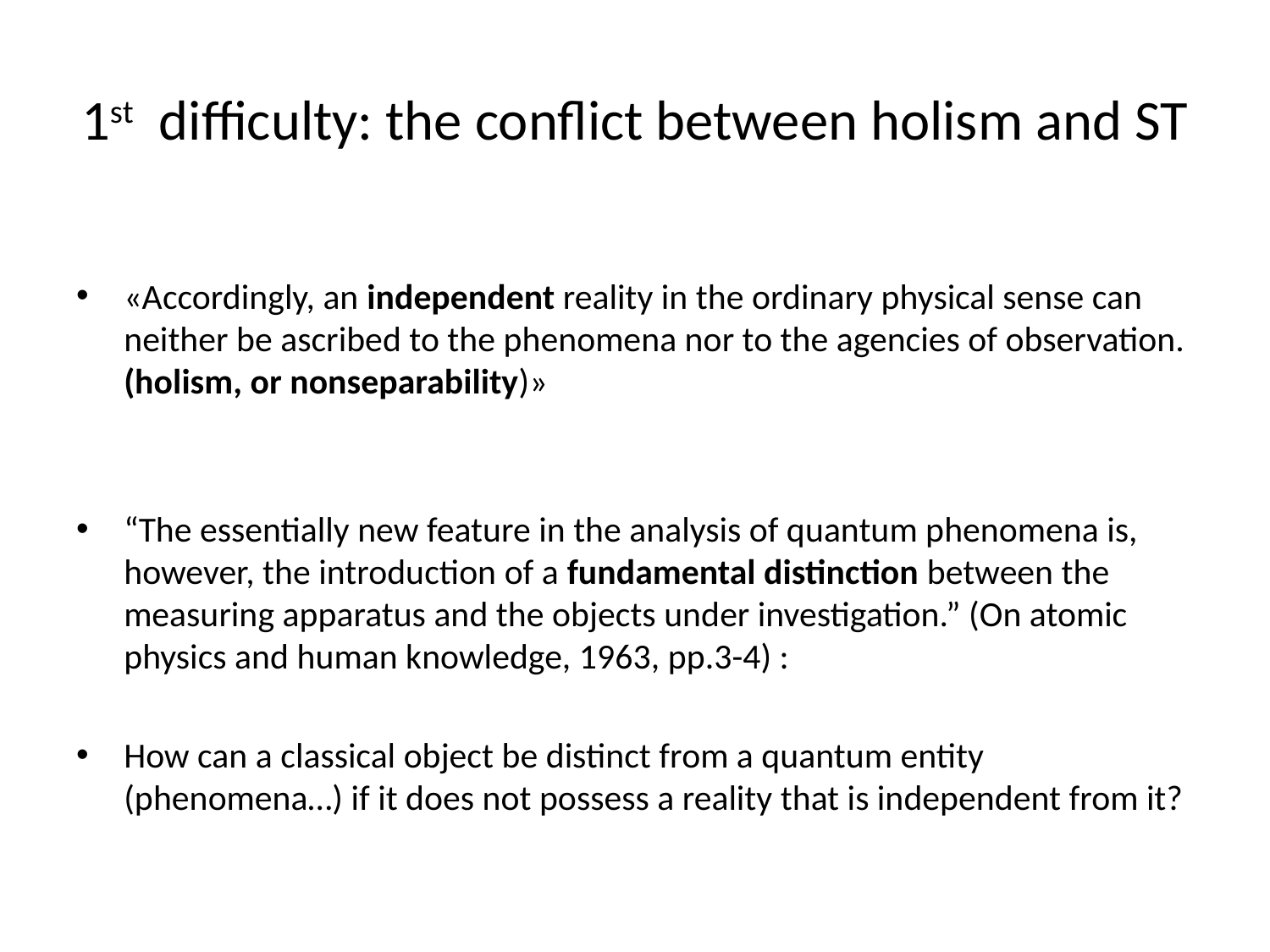

# 1st  difficulty: the conflict between holism and ST

«Accordingly, an independent reality in the ordinary physical sense can neither be ascribed to the phenomena nor to the agencies of observation. (holism, or nonseparability)»

“The essentially new feature in the analysis of quantum phenomena is, however, the introduction of a fundamental distinction between the measuring apparatus and the objects under investigation.” (On atomic physics and human knowledge, 1963, pp.3-4) :

How can a classical object be distinct from a quantum entity (phenomena…) if it does not possess a reality that is independent from it?